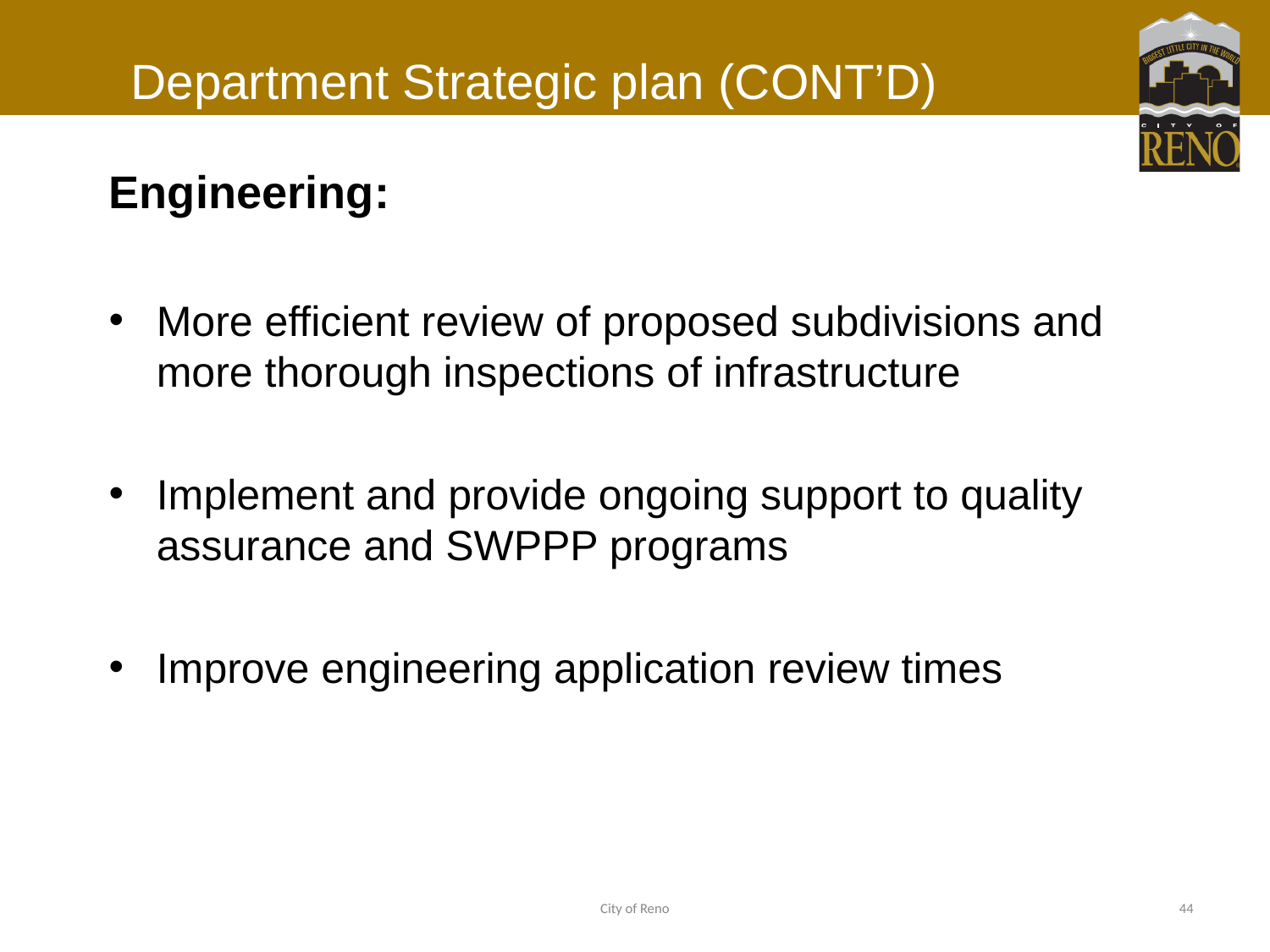

# Department Strategic plan (CONT’D)
Engineering:

More efficient review of proposed subdivisions and more thorough inspections of infrastructure

Implement and provide ongoing support to quality assurance and SWPPP programs

Improve engineering application review times
City of Reno
44